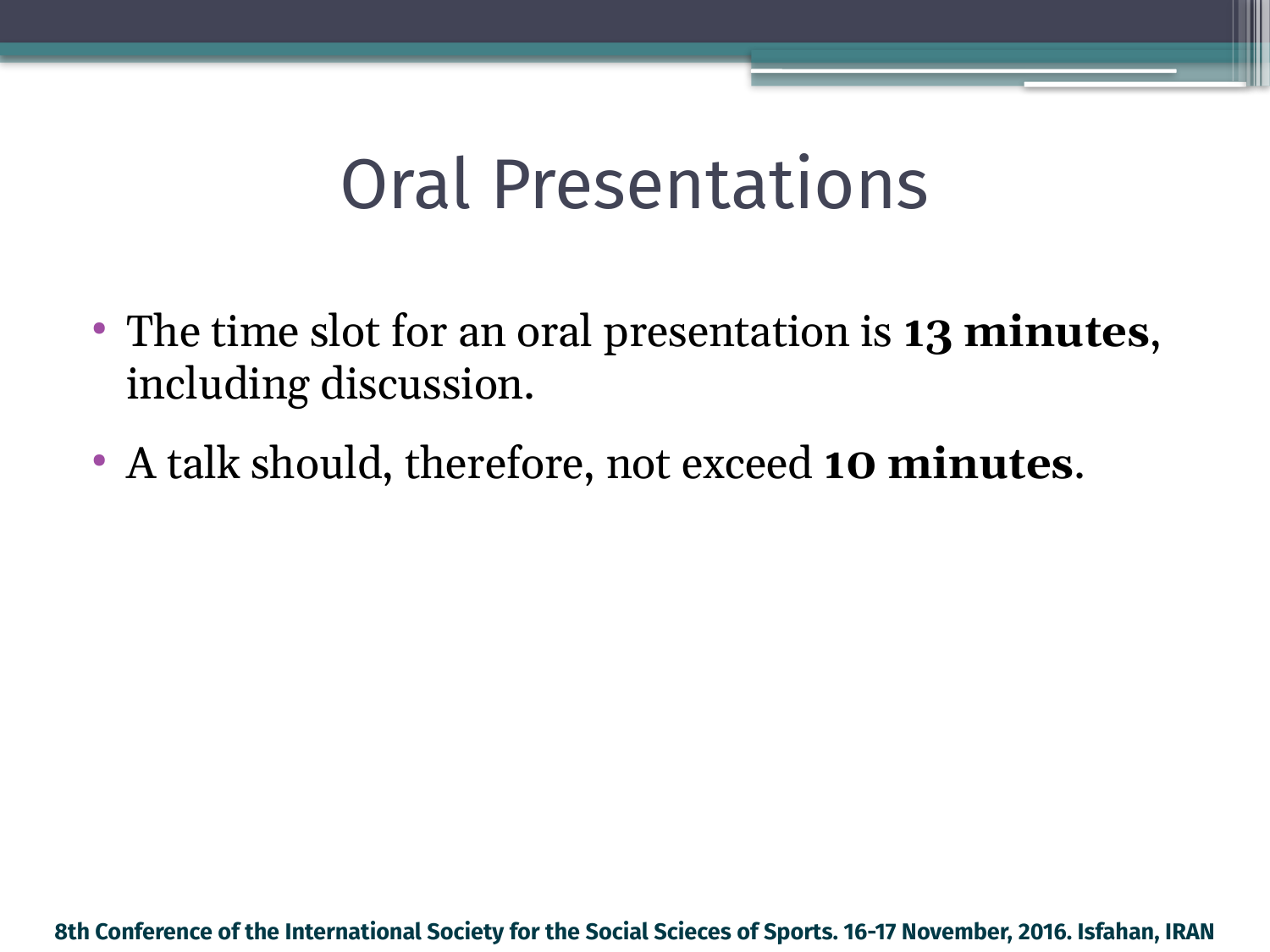

# Oral Presentations
The time slot for an oral presentation is 13 minutes, including discussion.
A talk should, therefore, not exceed 10 minutes.
8th Conference of the International Society for the Social Scieces of Sports. 16-17 November, 2016. Isfahan, IRAN